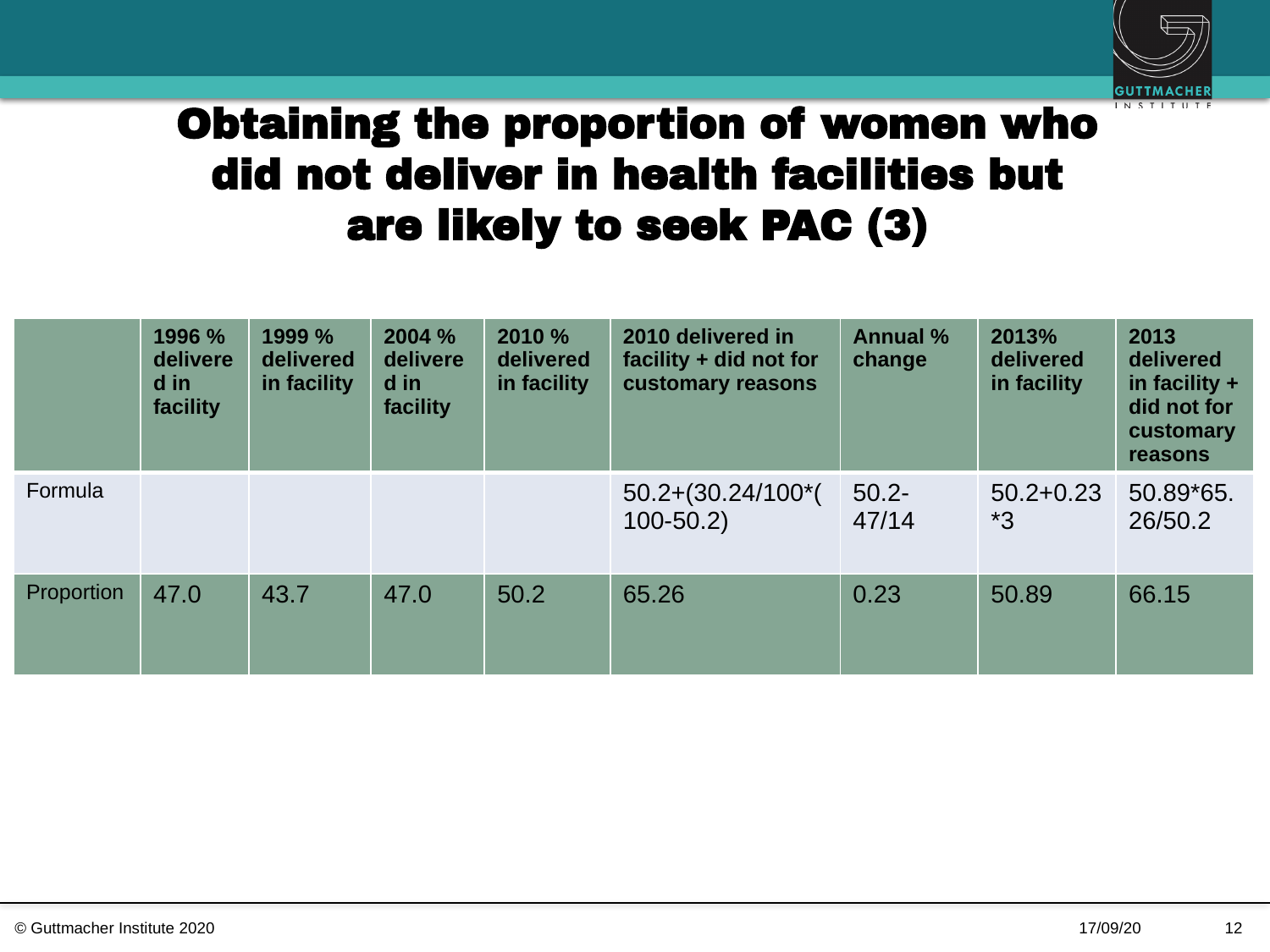

# Obtaining the proportion of women who did not deliver in health facilities but are likely to seek PAC (3)

|  | 1996 % delivered in facility | 1999 % delivered in facility | 2004 % delivered in facility | 2010 % delivered in facility | 2010 delivered in facility + did not for customary reasons | Annual % change | 2013% delivered in facility | 2013 delivered in facility + did not for customary reasons |
| --- | --- | --- | --- | --- | --- | --- | --- | --- |
| Formula |  |  |  |  | 50.2+(30.24/100\*(100-50.2) | 50.2-47/14 | 50.2+0.23\*3 | 50.89\*65.26/50.2 |
| Proportion | 47.0 | 43.7 | 47.0 | 50.2 | 65.26 | 0.23 | 50.89 | 66.15 |